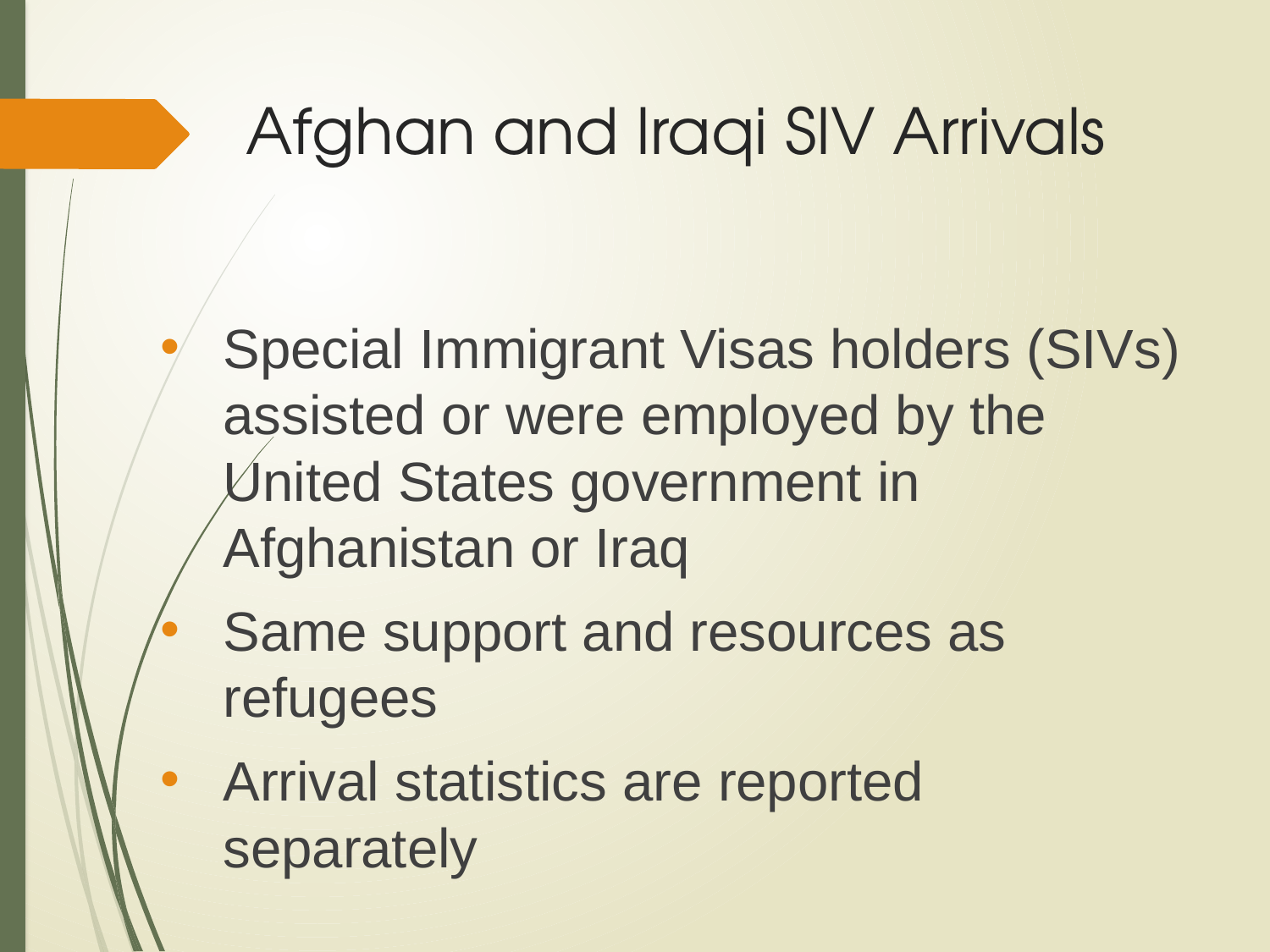

# Afghan and Iraqi SIV Arrivals
Special Immigrant Visas holders (SIVs) assisted or were employed by the United States government in Afghanistan or Iraq
Same support and resources as refugees
Arrival statistics are reported separately